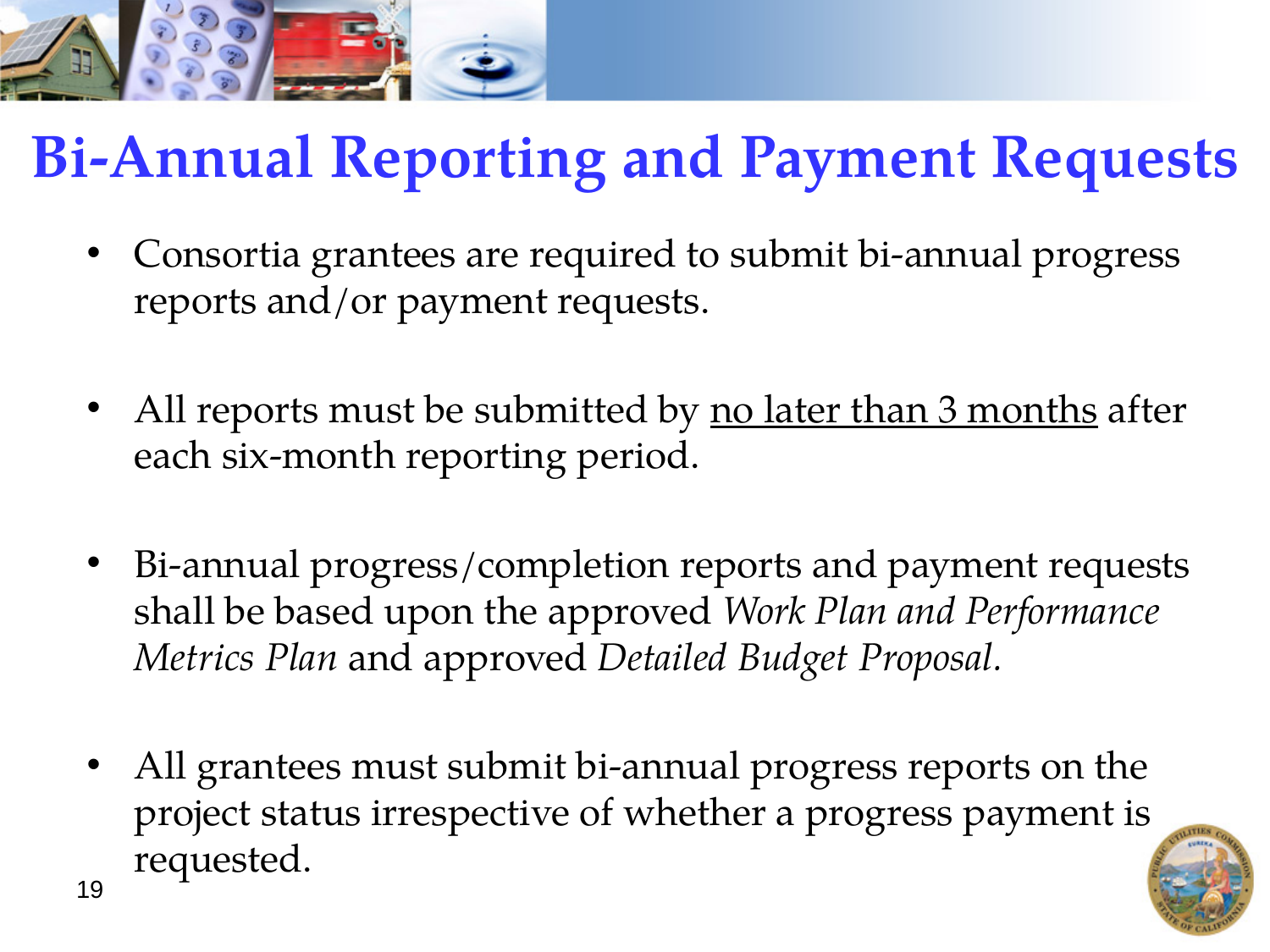

# Bi-Annual Reporting and Payment Requests
Consortia grantees are required to submit bi-annual progress reports and/or payment requests.

All reports must be submitted by no later than 3 months after each six-month reporting period.

Bi-annual progress/completion reports and payment requests shall be based upon the approved Work Plan and Performance Metrics Plan and approved Detailed Budget Proposal.

All grantees must submit bi-annual progress reports on the project status irrespective of whether a progress payment is requested.

19